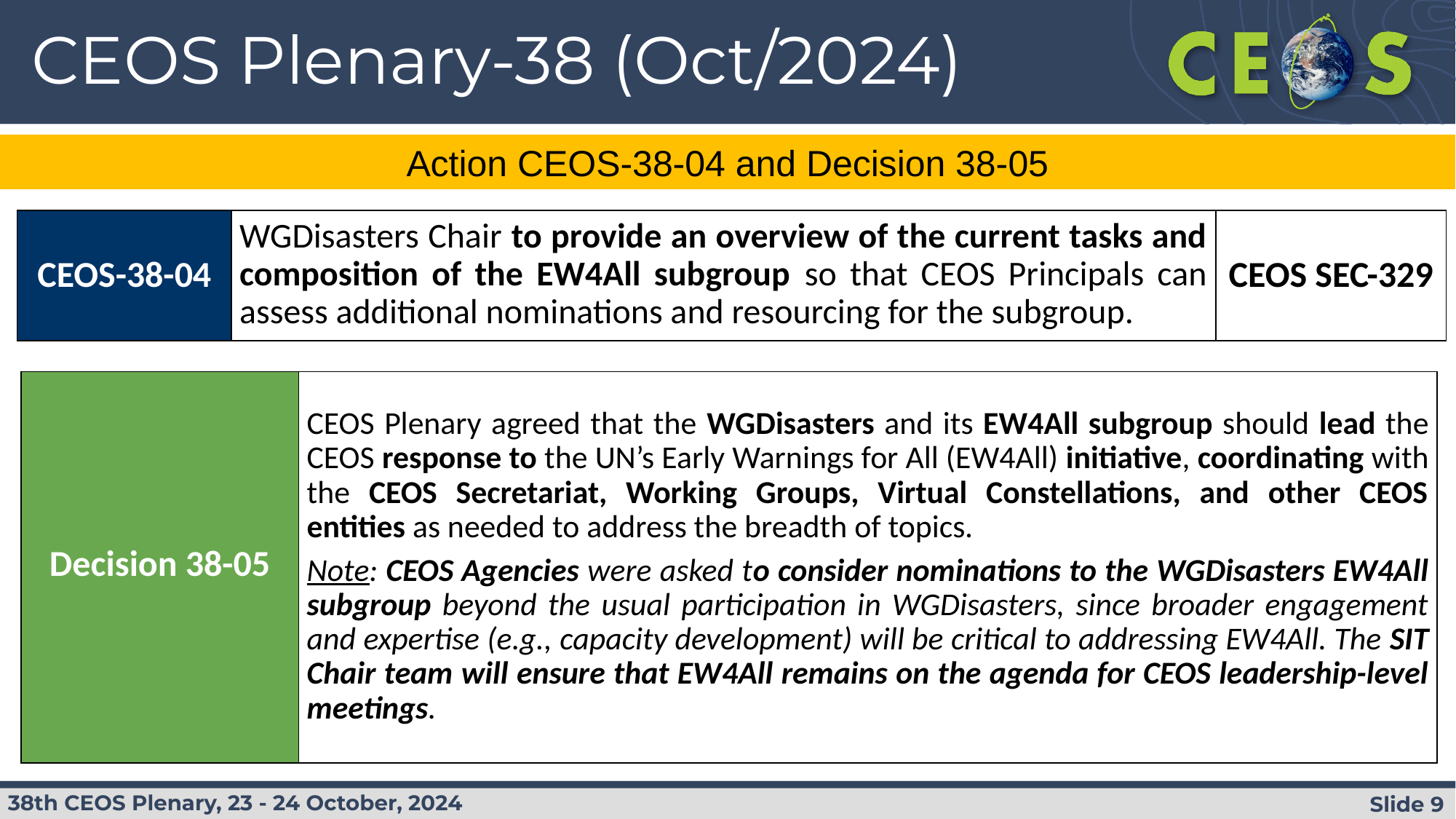

# CEOS Plenary-38 (Oct/2024)
Action CEOS-38-04 and Decision 38-05
| CEOS-38-04 | WGDisasters Chair to provide an overview of the current tasks and composition of the EW4All subgroup so that CEOS Principals can assess additional nominations and resourcing for the subgroup. | CEOS SEC-329 |
| --- | --- | --- |
| Decision 38-05 | CEOS Plenary agreed that the WGDisasters and its EW4All subgroup should lead the CEOS response to the UN’s Early Warnings for All (EW4All) initiative, coordinating with the CEOS Secretariat, Working Groups, Virtual Constellations, and other CEOS entities as needed to address the breadth of topics. Note: CEOS Agencies were asked to consider nominations to the WGDisasters EW4All subgroup beyond the usual participation in WGDisasters, since broader engagement and expertise (e.g., capacity development) will be critical to addressing EW4All. The SIT Chair team will ensure that EW4All remains on the agenda for CEOS leadership-level meetings. |
| --- | --- |